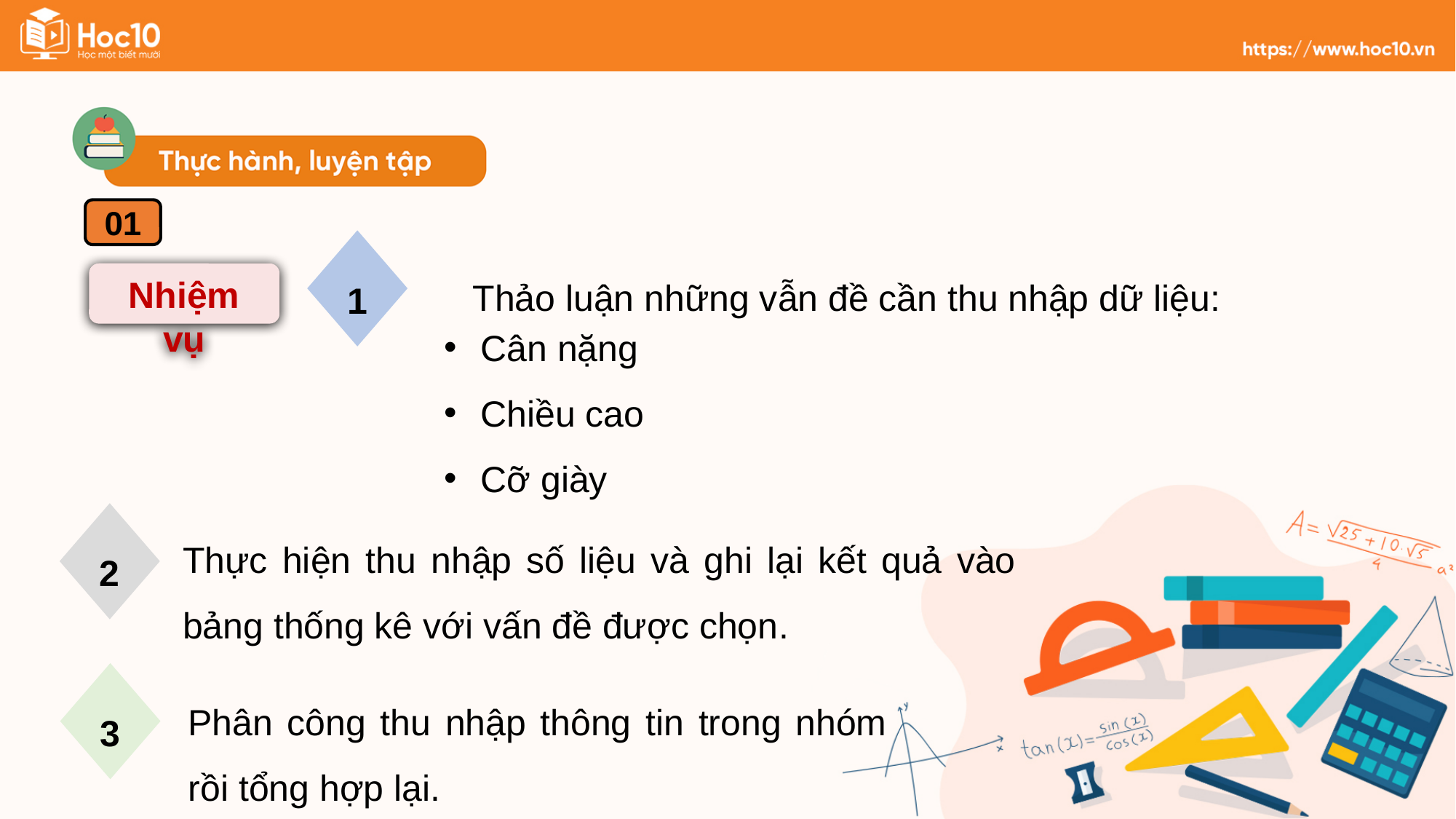

01
1
Thảo luận những vẫn đề cần thu nhập dữ liệu:
Nhiệm vụ
Cân nặng
Chiều cao
Cỡ giày
2
Thực hiện thu nhập số liệu và ghi lại kết quả vào bảng thống kê với vấn đề được chọn.
3
Phân công thu nhập thông tin trong nhóm rồi tổng hợp lại.